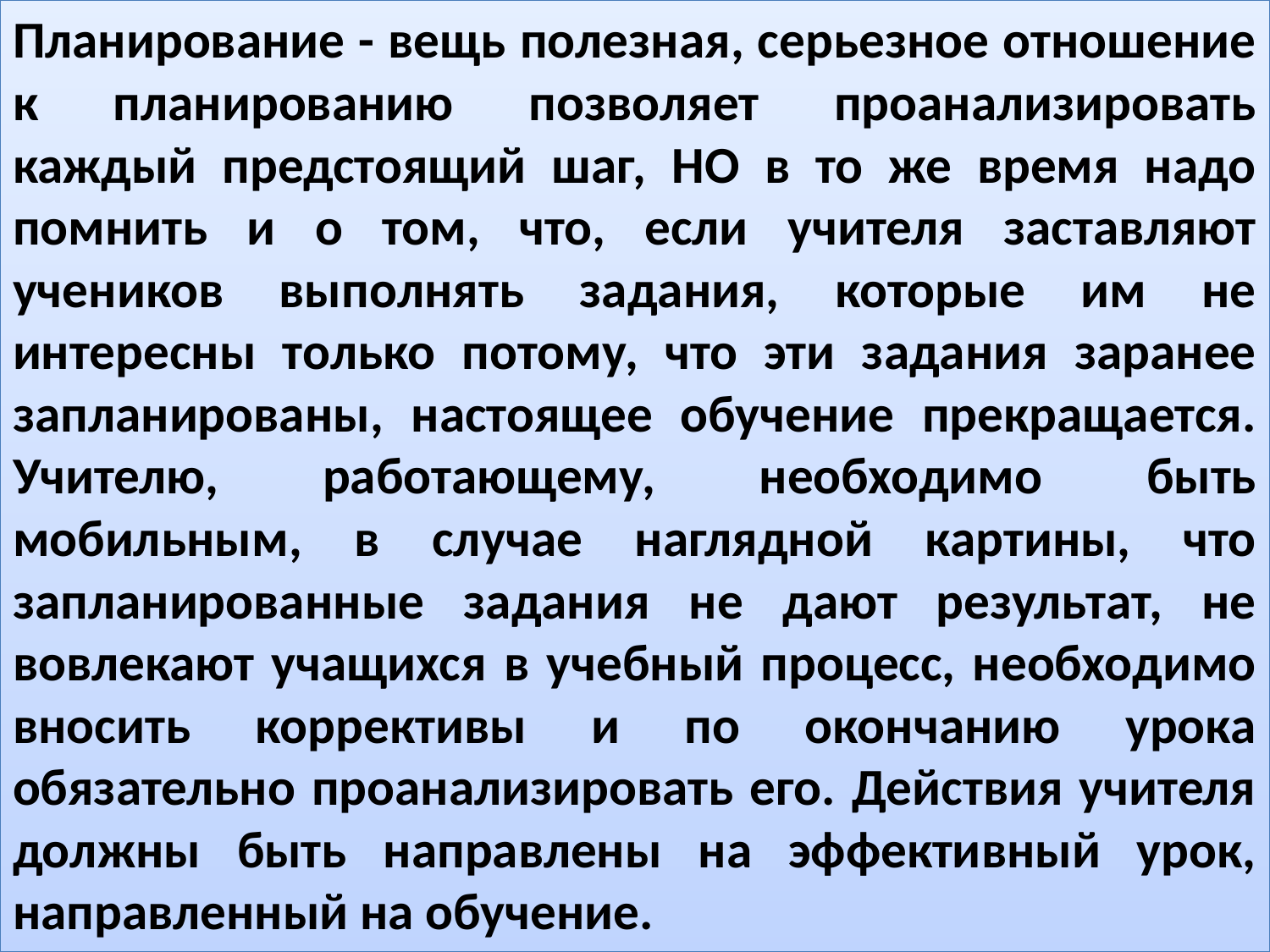

Планирование - вещь полезная, серьезное отношение к планированию позволяет проанализировать каждый предстоящий шаг, НО в то же время надо помнить и о том, что, если учителя заставляют учеников выполнять задания, которые им не интересны только потому, что эти задания заранее запланированы, настоящее обучение прекращается. Учителю, работающему, необходимо быть мобильным, в случае наглядной картины, что запланированные задания не дают результат, не вовлекают учащихся в учебный процесс, необходимо вносить коррективы и по окончанию урока обязательно проанализировать его. Действия учителя должны быть направлены на эффективный урок, направленный на обучение.